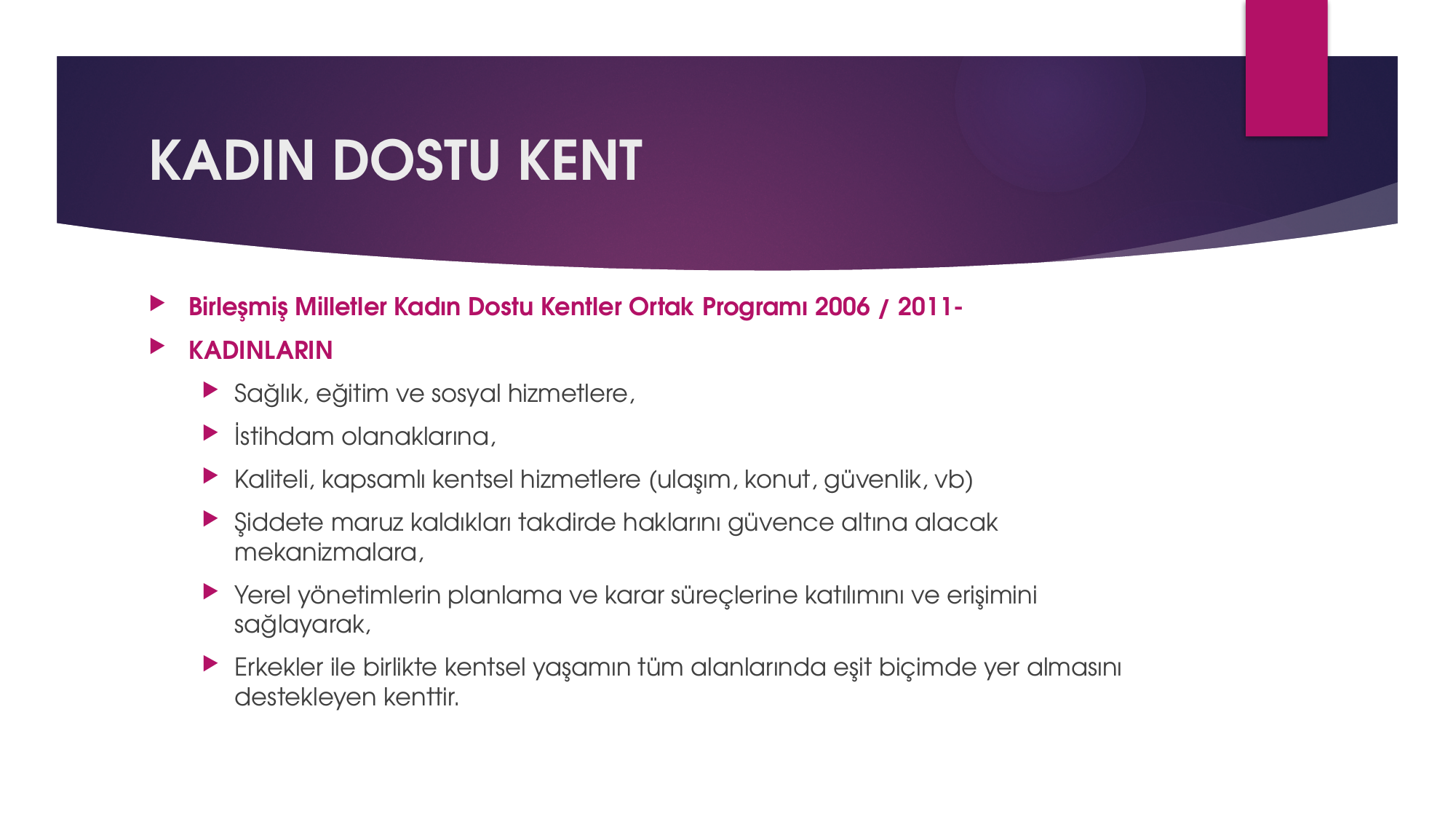

# KADIN DOSTU KENT
Birleşmiş Milletler Kadın Dostu Kentler Ortak Programı 2006 / 2011-
KADINLARIN
Sağlık, eğitim ve sosyal hizmetlere,
İstihdam olanaklarına,
Kaliteli, kapsamlı kentsel hizmetlere (ulaşım, konut, güvenlik, vb)
Şiddete maruz kaldıkları takdirde haklarını güvence altına alacak mekanizmalara,
Yerel yönetimlerin planlama ve karar süreçlerine katılımını ve erişimini sağlayarak,
Erkekler ile birlikte kentsel yaşamın tüm alanlarında eşit biçimde yer almasını destekleyen kenttir.